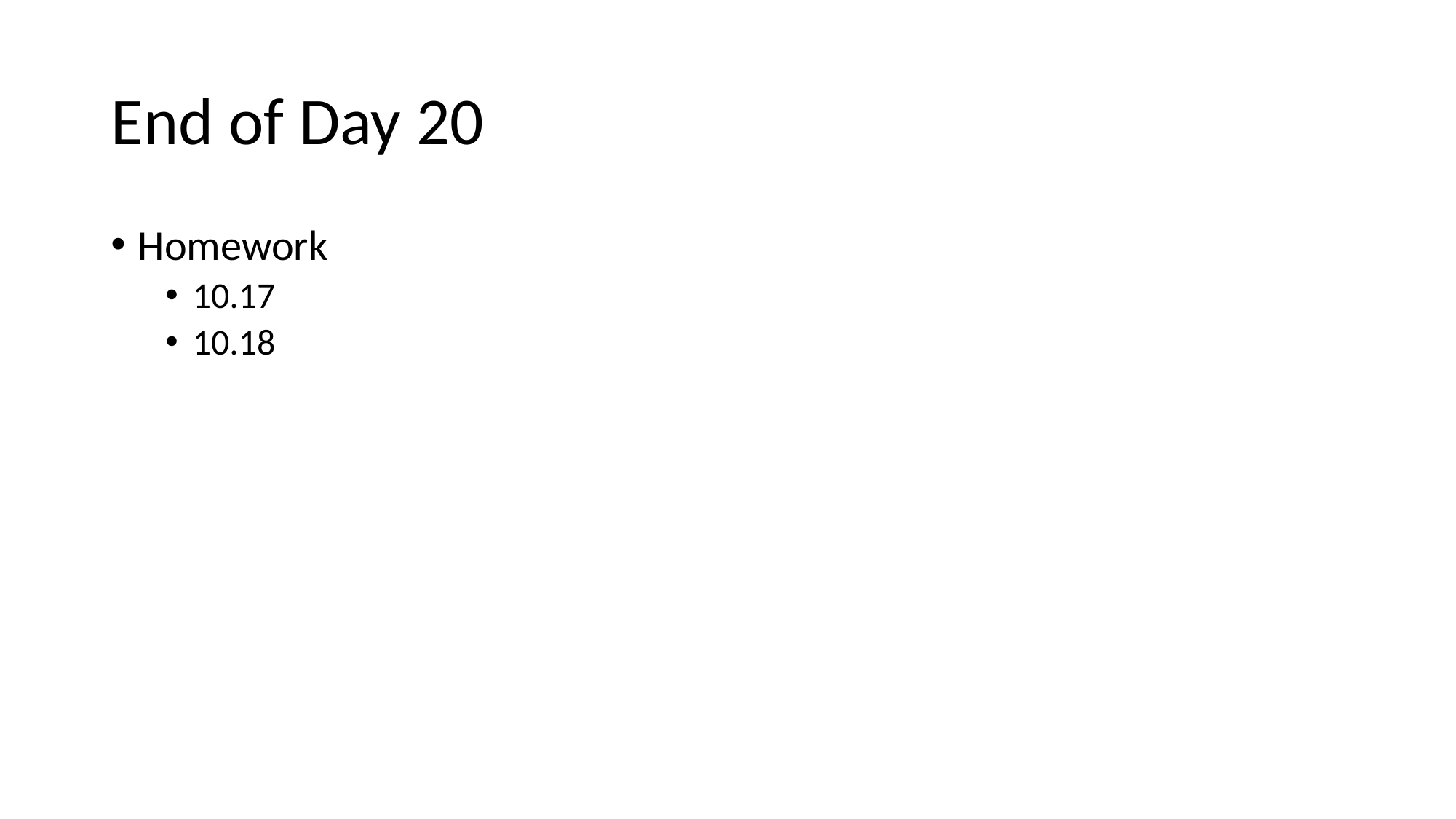

# End of Day 20
Homework
10.17
10.18